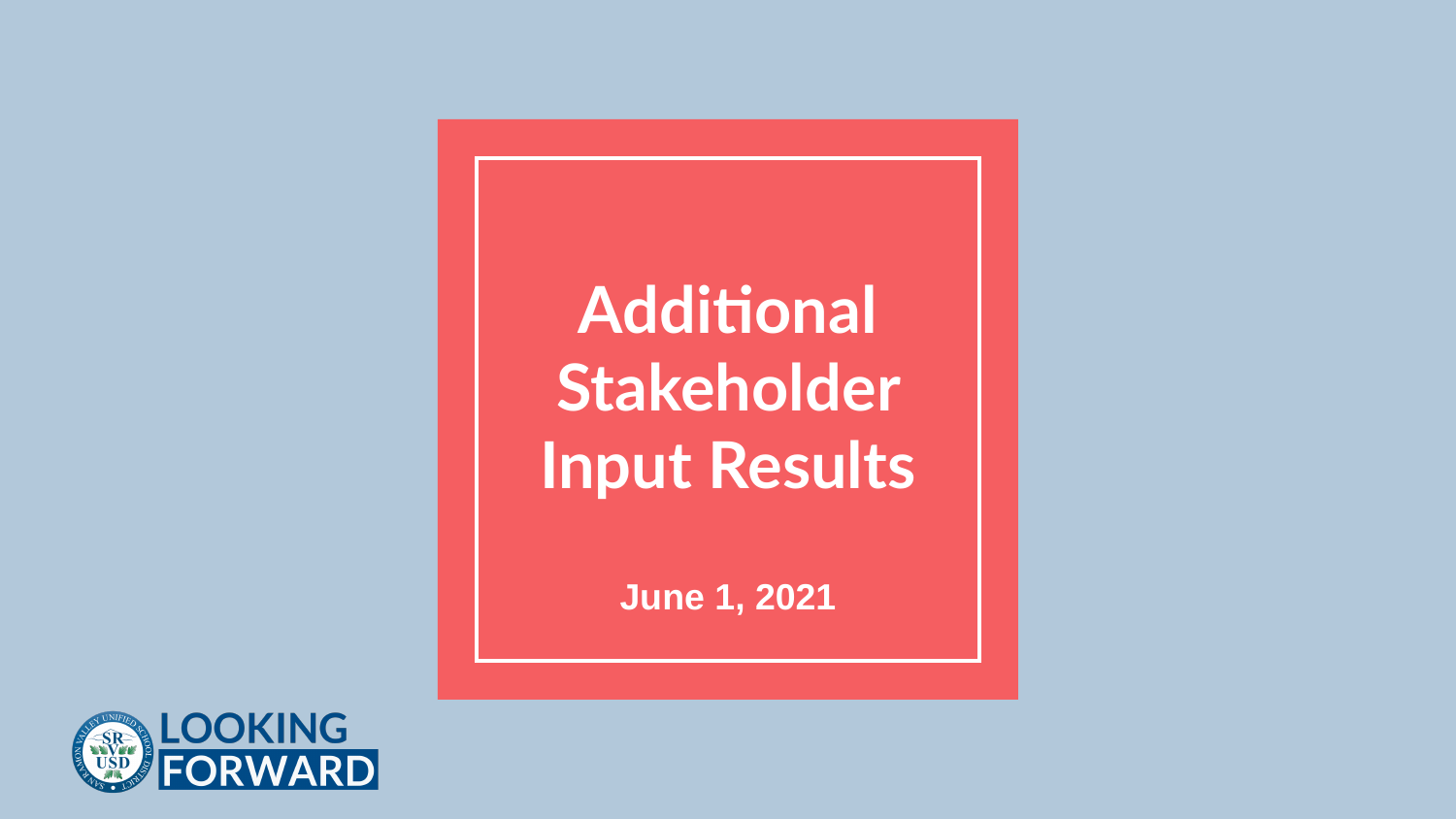

# Additional Stakeholder Input Results
June 1, 2021